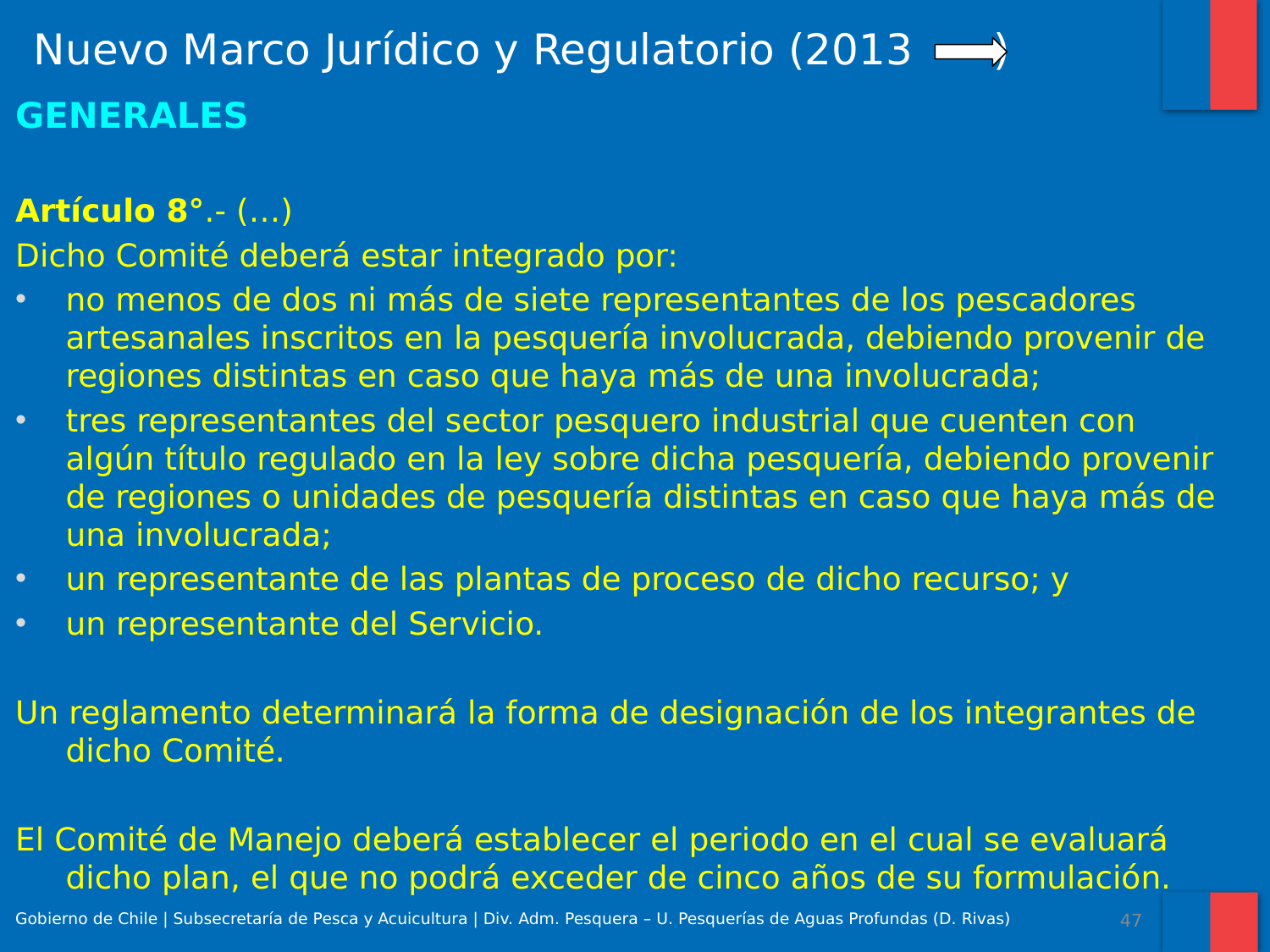

Nuevo Marco Jurídico y Regulatorio (2013      )

GENERALES

Artículo 8°.- (…)
Dicho Comité deberá estar integrado por:
no menos de dos ni más de siete representantes de los pescadores artesanales inscritos en la pesquería involucrada, debiendo provenir de regiones distintas en caso que haya más de una involucrada;
tres representantes del sector pesquero industrial que cuenten con algún título regulado en la ley sobre dicha pesquería, debiendo provenir de regiones o unidades de pesquería distintas en caso que haya más de una involucrada;
un representante de las plantas de proceso de dicho recurso; y
un representante del Servicio.

Un reglamento determinará la forma de designación de los integrantes de dicho Comité.

El Comité de Manejo deberá establecer el periodo en el cual se evaluará dicho plan, el que no podrá exceder de cinco años de su formulación.

Gobierno de Chile | Subsecretaría de Pesca y Acuicultura | Div. Adm. Pesquera – U. Pesquerías de Aguas Profundas (D. Rivas)
47